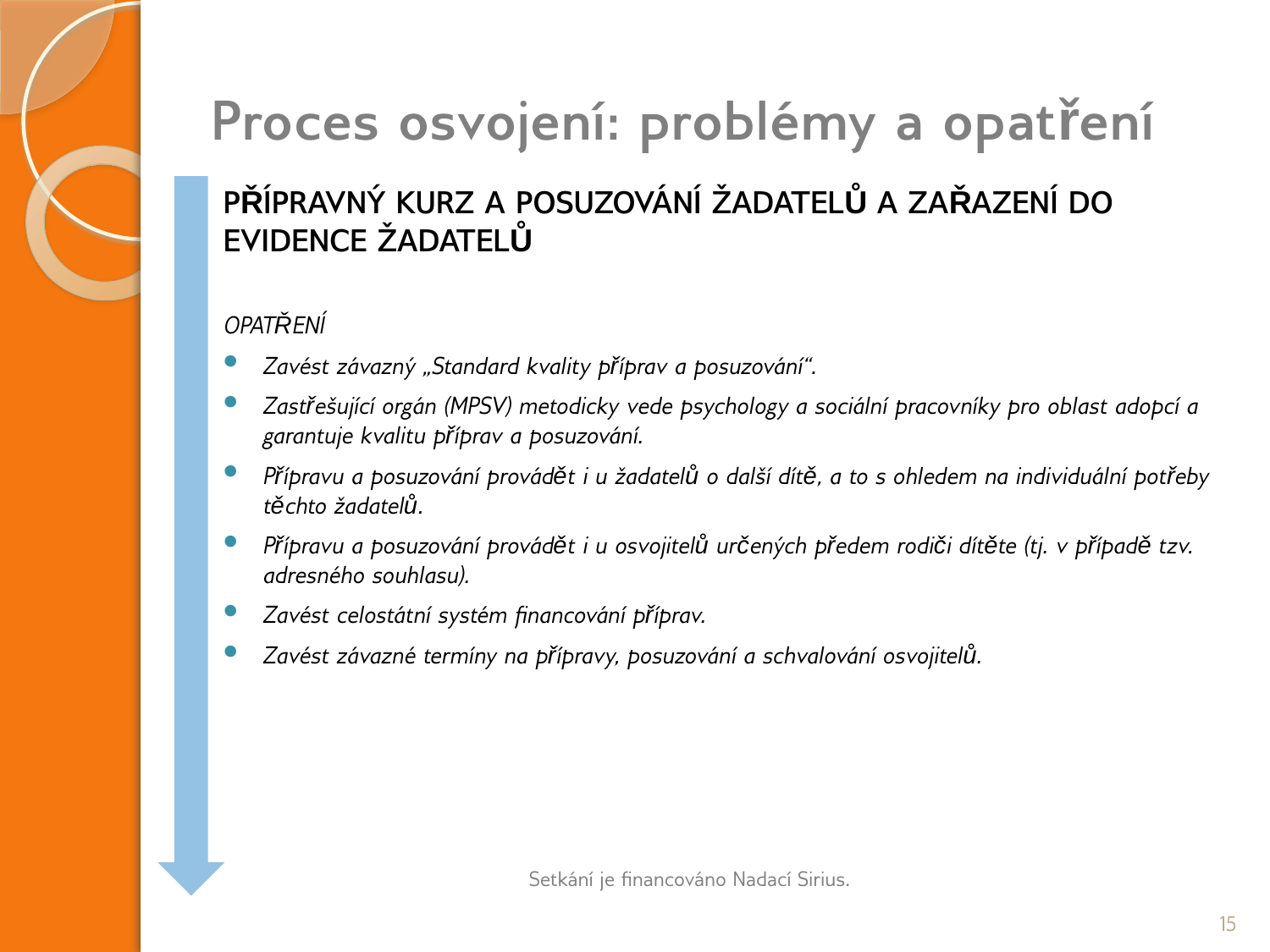

# Proces osvojení: problémy a opatření

PŘÍPRAVNÝ KURZ A POSUZOVÁNÍ ŽADATELŮ A ZAŘAZENÍ DO EVIDENCE ŽADATELŮ

OPATŘENÍ
Zavést závazný „Standard kvality příprav a posuzování“.
Zastřešující orgán (MPSV) metodicky vede psychology a sociální pracovníky pro oblast adopcí a garantuje kvalitu příprav a posuzování.
Přípravu a posuzování provádět i u žadatelů o další dítě, a to s ohledem na individuální potřeby těchto žadatelů.
Přípravu a posuzování provádět i u osvojitelů určených předem rodiči dítěte (tj. v případě tzv. adresného souhlasu).
Zavést celostátní systém financování příprav.
Zavést závazné termíny na přípravy, posuzování a schvalování osvojitelů.

Setkání je financováno Nadací Sirius.

15